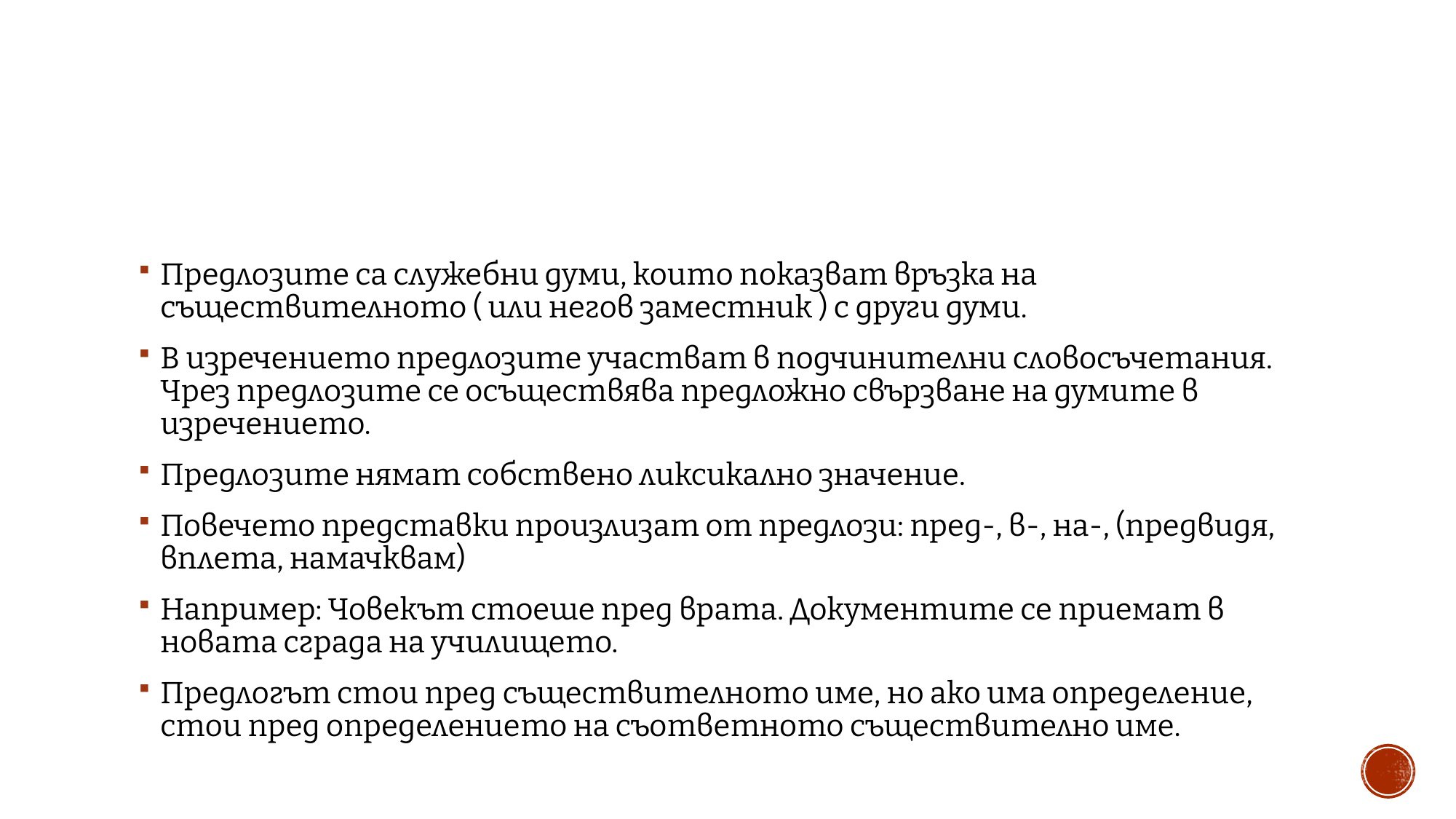

#
Предлозите са служебни думи, които показват връзка на съществителното ( или негов заместник ) с други думи.
В изречението предлозите участват в подчинителни словосъчетания. Чрез предлозите се осъществява предложно свързване на думите в изречението.
Предлозите нямат собствено ликсикално значение.
Повечето представки произлизат от предлози: пред-, в-, на-, (предвидя, вплета, намачквам)
Например: Човекът стоеше пред врата. Документите се приемат в новата сграда на училището.
Предлогът стои пред съществителното име, но ако има определение, стои пред определението на съответното съществително име.